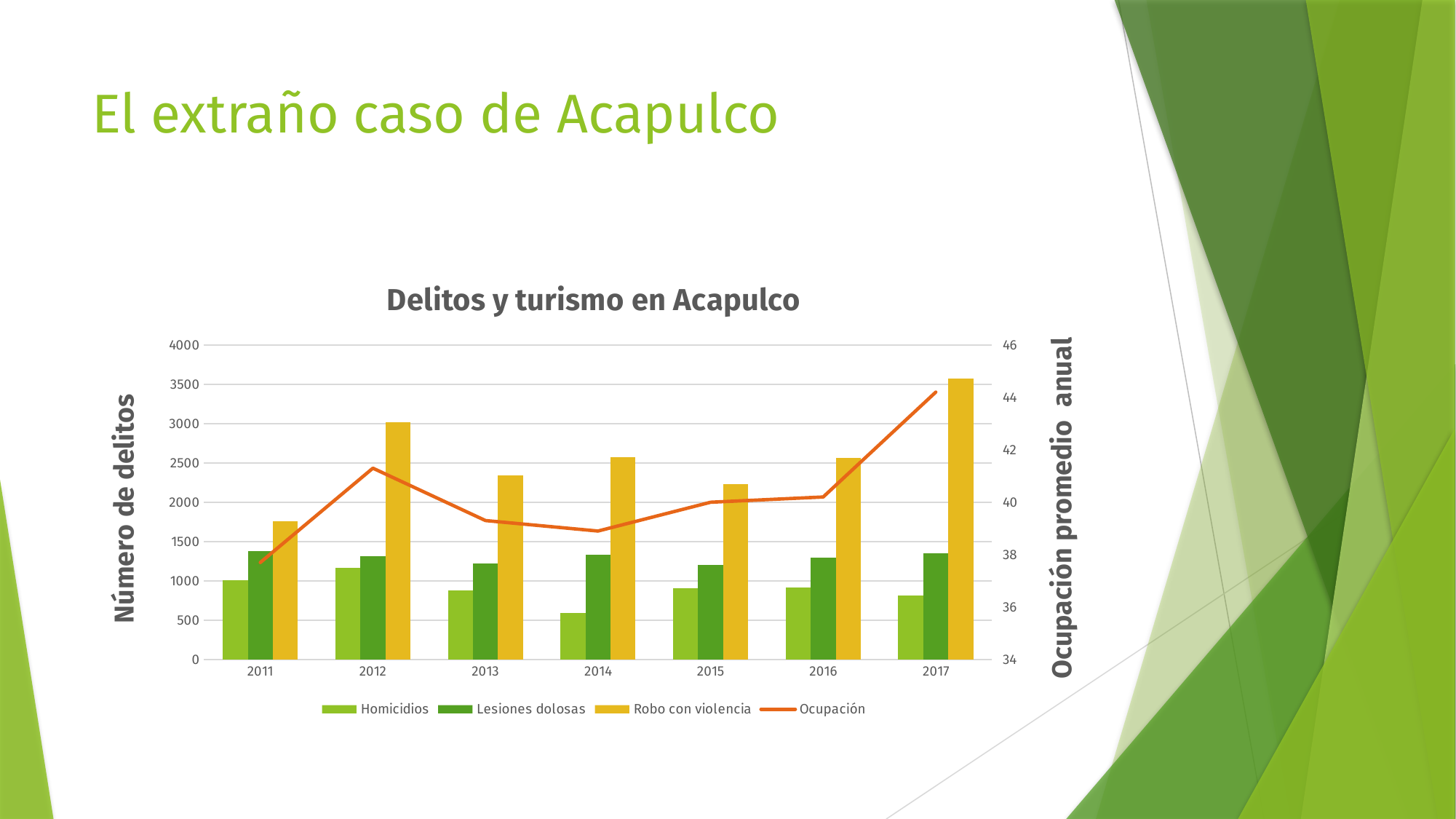

# El extraño caso de Acapulco

### Chart: Delitos y turismo en Acapulco

| Category | Homicidios | Lesiones dolosas | Robo con violencia | Ocupación |
|---|---|---|---|---|
| 2011 | 1008.0 | 1382.0 | 1755.0 | 37.7 |
| 2012 | 1170.0 | 1313.0 | 3018.0 | 41.3 |
| 2013 | 883.0 | 1224.0 | 2346.0 | 39.3 |
| 2014 | 590.0 | 1335.0 | 2577.0 | 38.9 |
| 2015 | 902.0 | 1206.0 | 2233.0 | 40.0 |
| 2016 | 918.0 | 1294.0 | 2564.0 | 40.2 |
| 2017 | 815.0 | 1348.0 | 3573.0 | 44.2 |